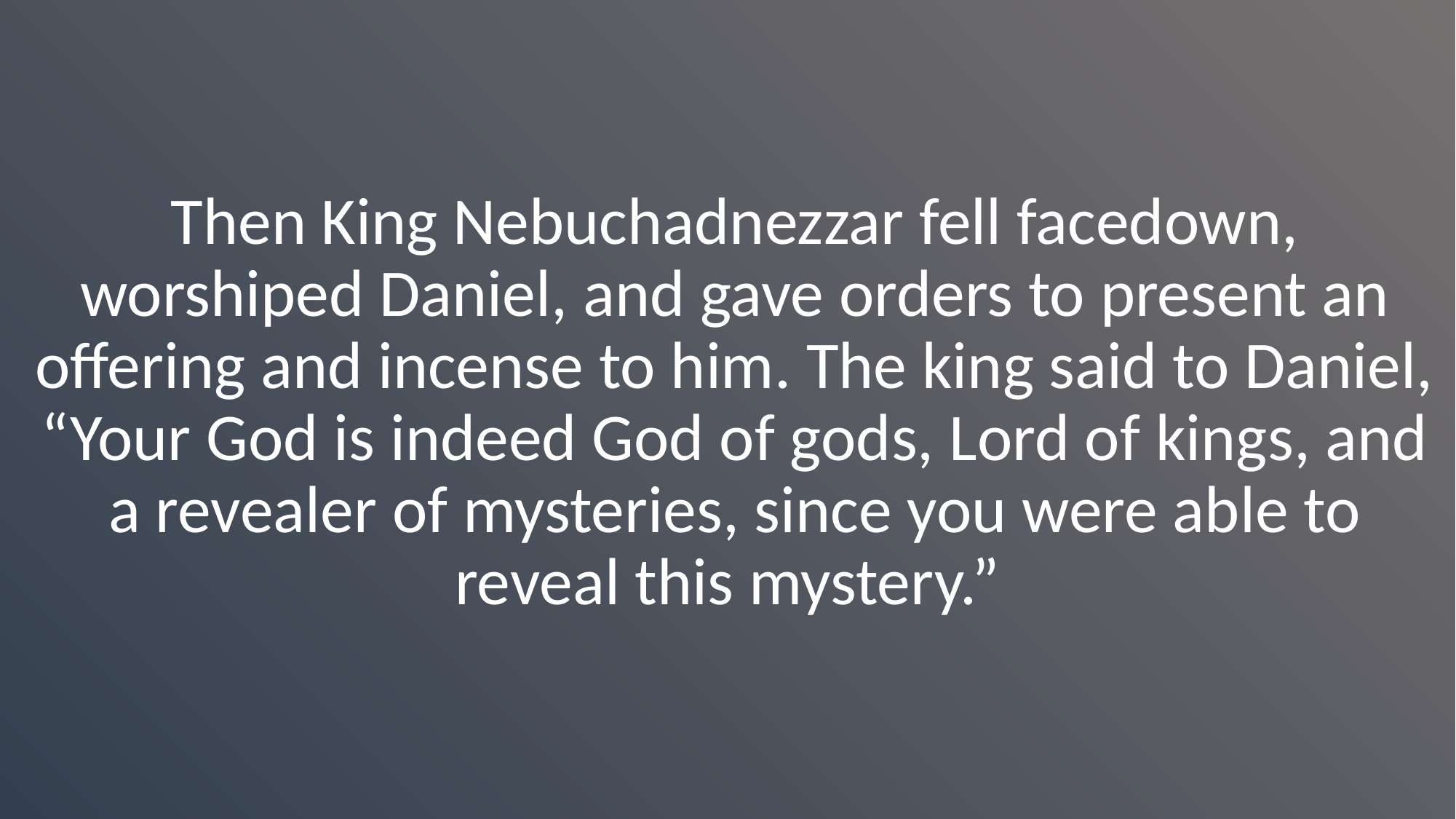

# Then King Nebuchadnezzar fell facedown, worshiped Daniel, and gave orders to present an offering and incense to him. The king said to Daniel, “Your God is indeed God of gods, Lord of kings, and a revealer of mysteries, since you were able to reveal this mystery.”